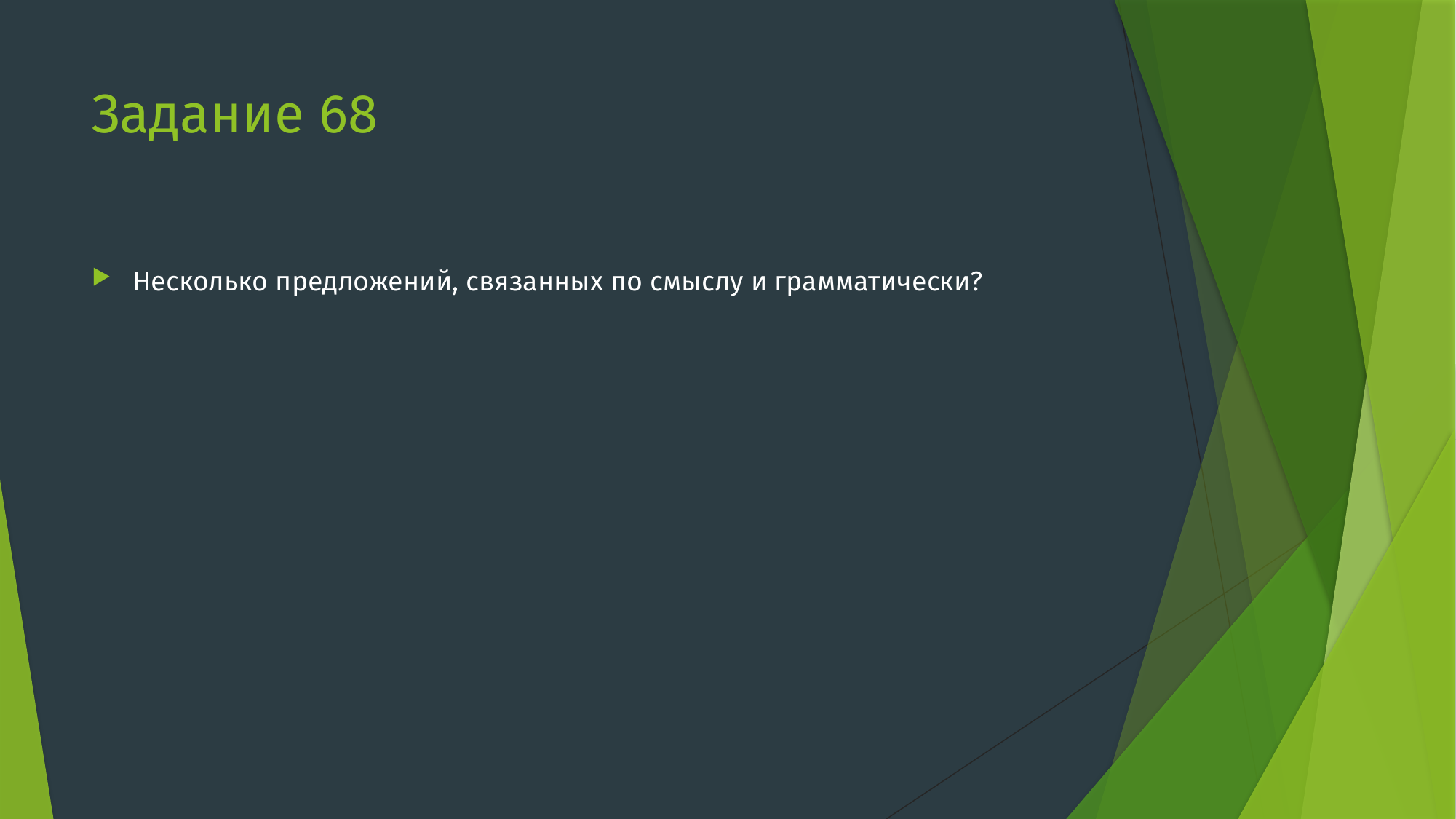

# Задание 68
Несколько предложений, связанных по смыслу и грамматически?